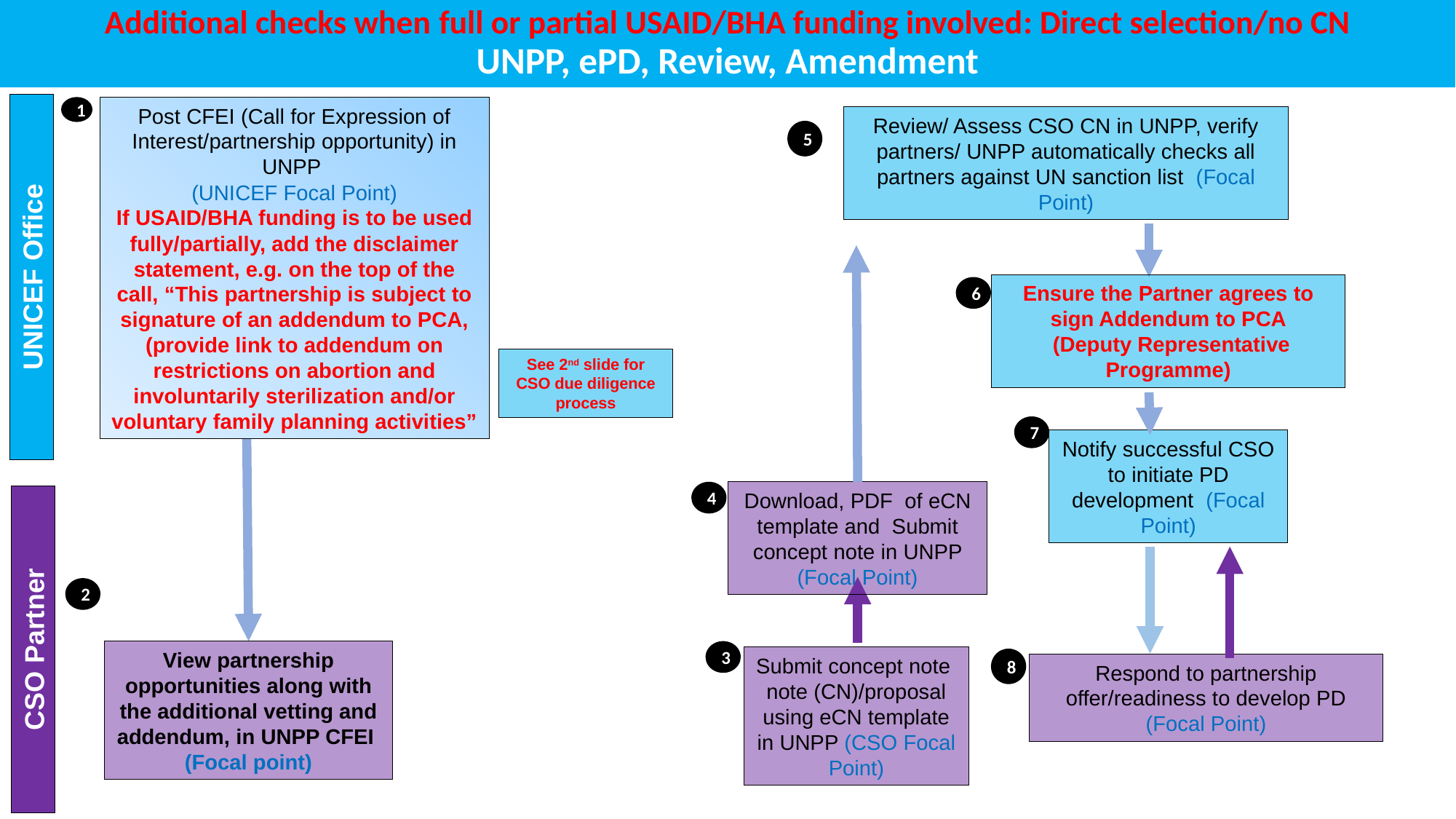

# Additional checks when full or partial USAID/BHA funding involved: Direct selection/no CN UNPP, ePD, Review, Amendment
1
Post CFEI (Call for Expression of Interest/partnership opportunity) in UNPP
(UNICEF Focal Point)
If USAID/BHA funding is to be used fully/partially, add the disclaimer statement, e.g. on the top of the call, “This partnership is subject to signature of an addendum to PCA, (provide link to addendum on restrictions on abortion and involuntarily sterilization and/or voluntary family planning activities”
Review/ Assess CSO CN in UNPP, verify partners/ UNPP automatically checks all partners against UN sanction list  (Focal Point)
5
UNICEF Office
Ensure the Partner agrees to sign Addendum to PCA
 (Deputy Representative Programme)
6
See 2nd slide for CSO due diligence process
7
Notify successful CSO to initiate PD development  (Focal Point)
4
Download, PDF  of eCN template and  Submit concept note in UNPP (Focal Point)
2
CSO Partner
View partnership opportunities along with the additional vetting and addendum, in UNPP CFEI
(Focal point)
3
CSO Partner
Submit concept note  note (CN)/proposal using eCN template in UNPP (CSO Focal Point)
8
Respond to partnership offer/readiness to develop PD (Focal Point)